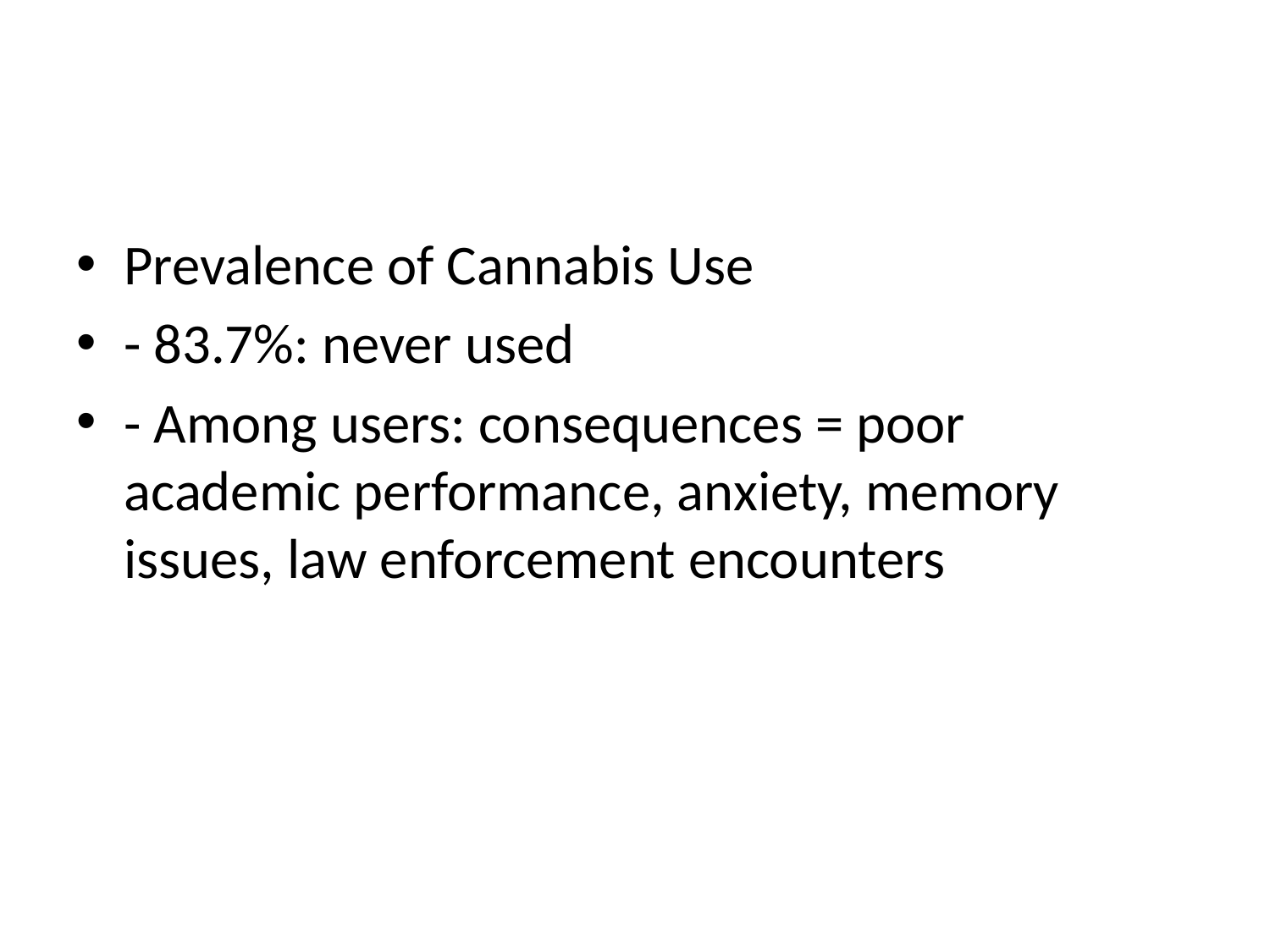

#
Prevalence of Cannabis Use
- 83.7%: never used
- Among users: consequences = poor academic performance, anxiety, memory issues, law enforcement encounters